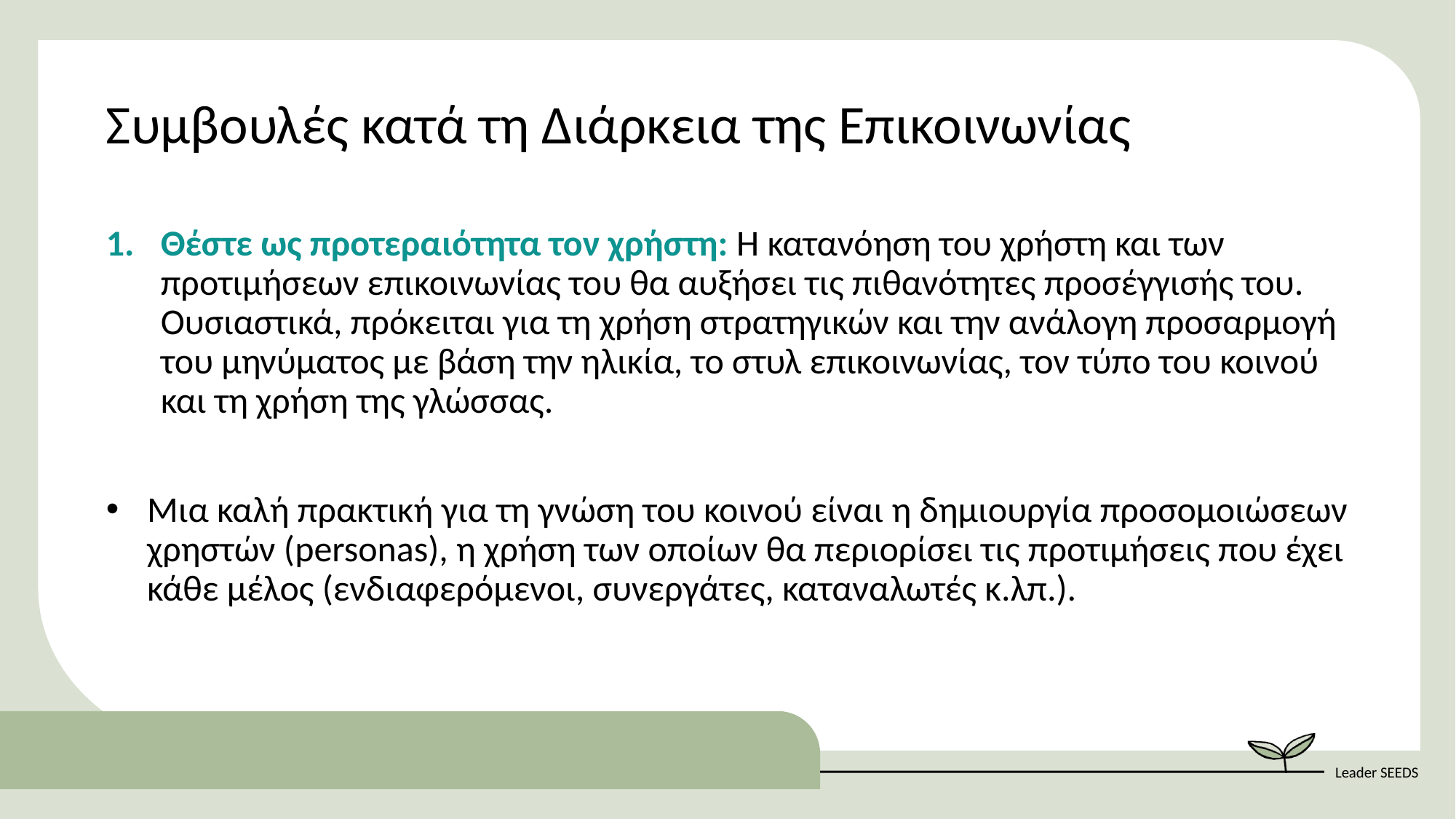

Συμβουλές κατά τη Διάρκεια της Επικοινωνίας
Θέστε ως προτεραιότητα τον χρήστη: Η κατανόηση του χρήστη και των προτιμήσεων επικοινωνίας του θα αυξήσει τις πιθανότητες προσέγγισής του. Ουσιαστικά, πρόκειται για τη χρήση στρατηγικών και την ανάλογη προσαρμογή του μηνύματος με βάση την ηλικία, το στυλ επικοινωνίας, τον τύπο του κοινού και τη χρήση της γλώσσας.

Μια καλή πρακτική για τη γνώση του κοινού είναι η δημιουργία προσομοιώσεων χρηστών (personas), η χρήση των οποίων θα περιορίσει τις προτιμήσεις που έχει κάθε μέλος (ενδιαφερόμενοι, συνεργάτες, καταναλωτές κ.λπ.).